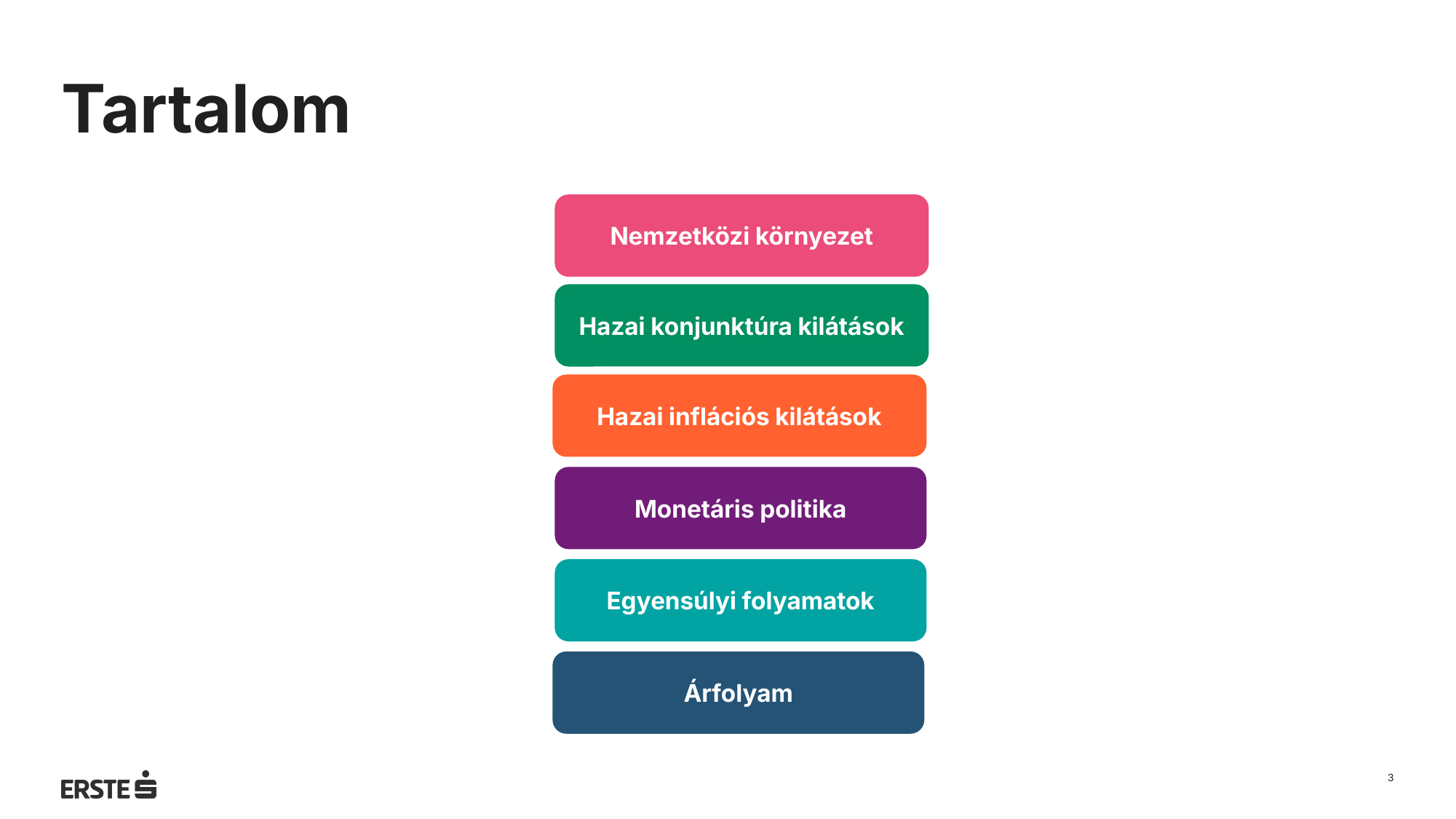

# Tartalom
Nemzetközi környezet

Hazai konjunktúra kilátások
Hazai inflációs kilátások
Monetáris politika
Egyensúlyi folyamatok
Árfolyam
3